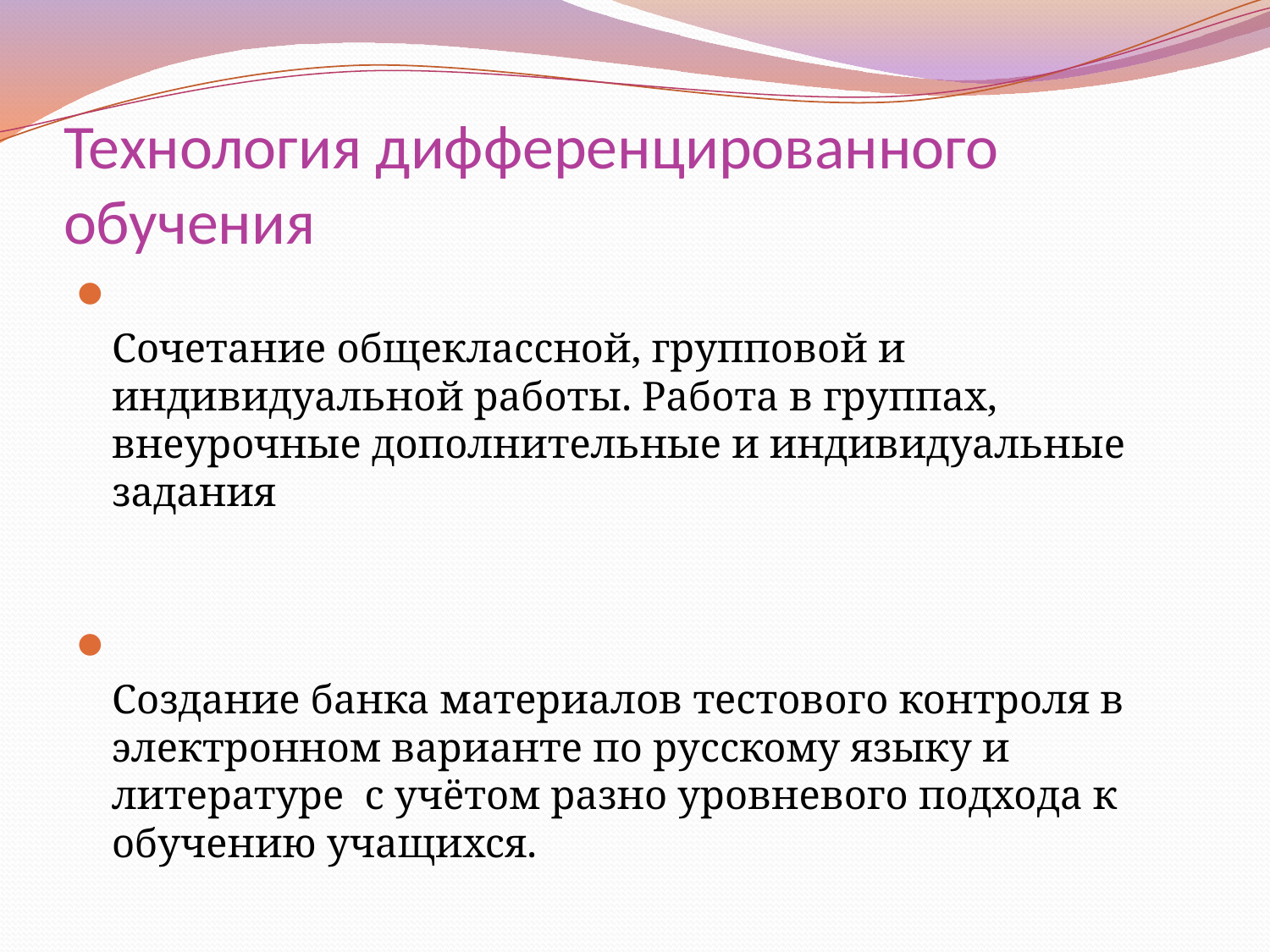

# Технология дифференцированного обучения
Сочетание общеклассной, групповой и индивидуальной работы. Работа в группах, внеурочные дополнительные и индивидуальные задания

Создание банка материалов тестового контроля в электронном варианте по русскому языку и литературе  с учётом разно уровневого подхода к обучению учащихся.